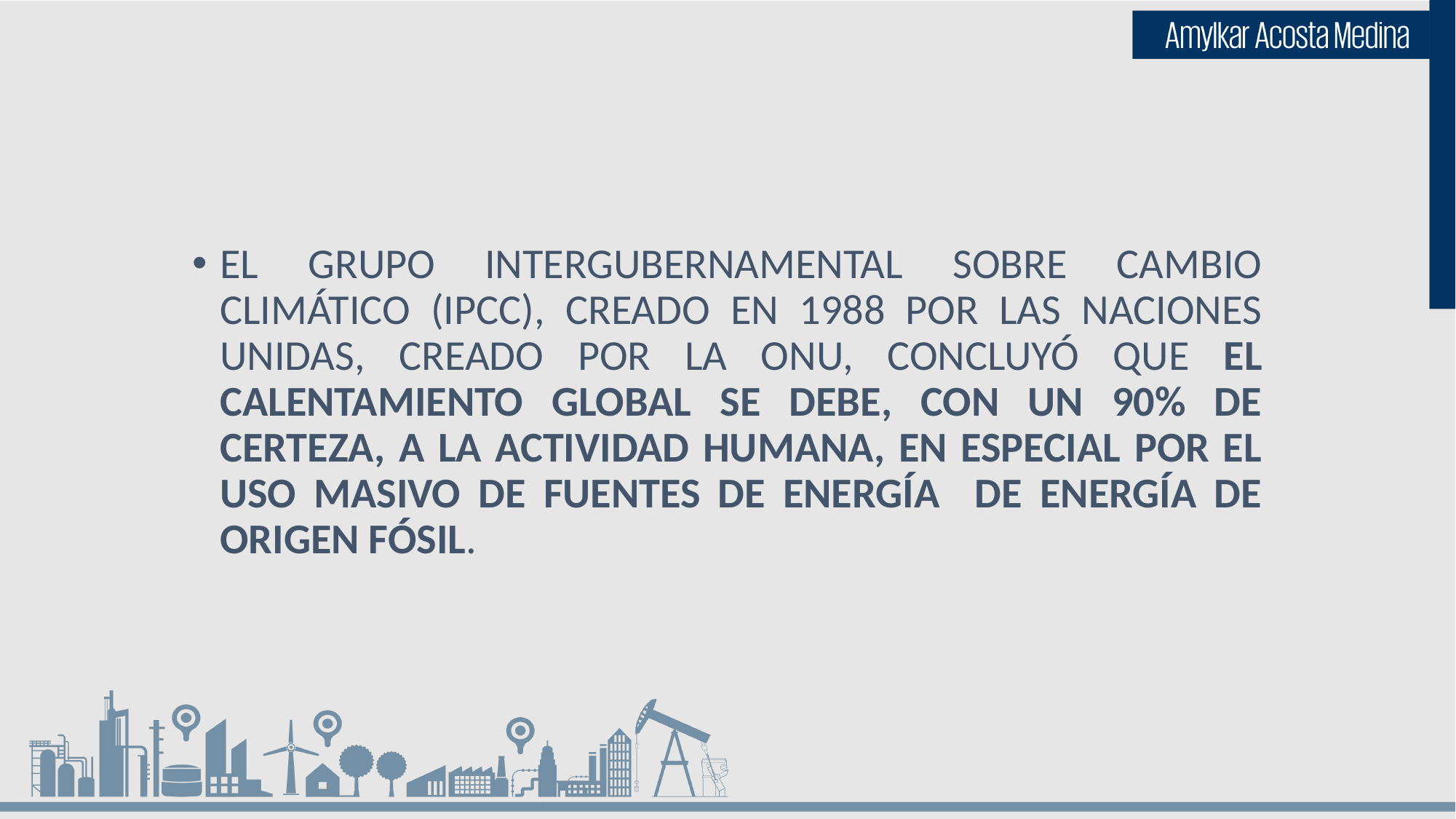

EL GRUPO INTERGUBERNAMENTAL SOBRE CAMBIO CLIMÁTICO (IPCC), CREADO EN 1988 POR LAS NACIONES UNIDAS, CREADO POR LA ONU, CONCLUYÓ QUE EL CALENTAMIENTO GLOBAL SE DEBE, CON UN 90% DE CERTEZA, A LA ACTIVIDAD HUMANA, EN ESPECIAL POR EL USO MASIVO DE FUENTES DE ENERGÍA  DE ENERGÍA DE ORIGEN FÓSIL.